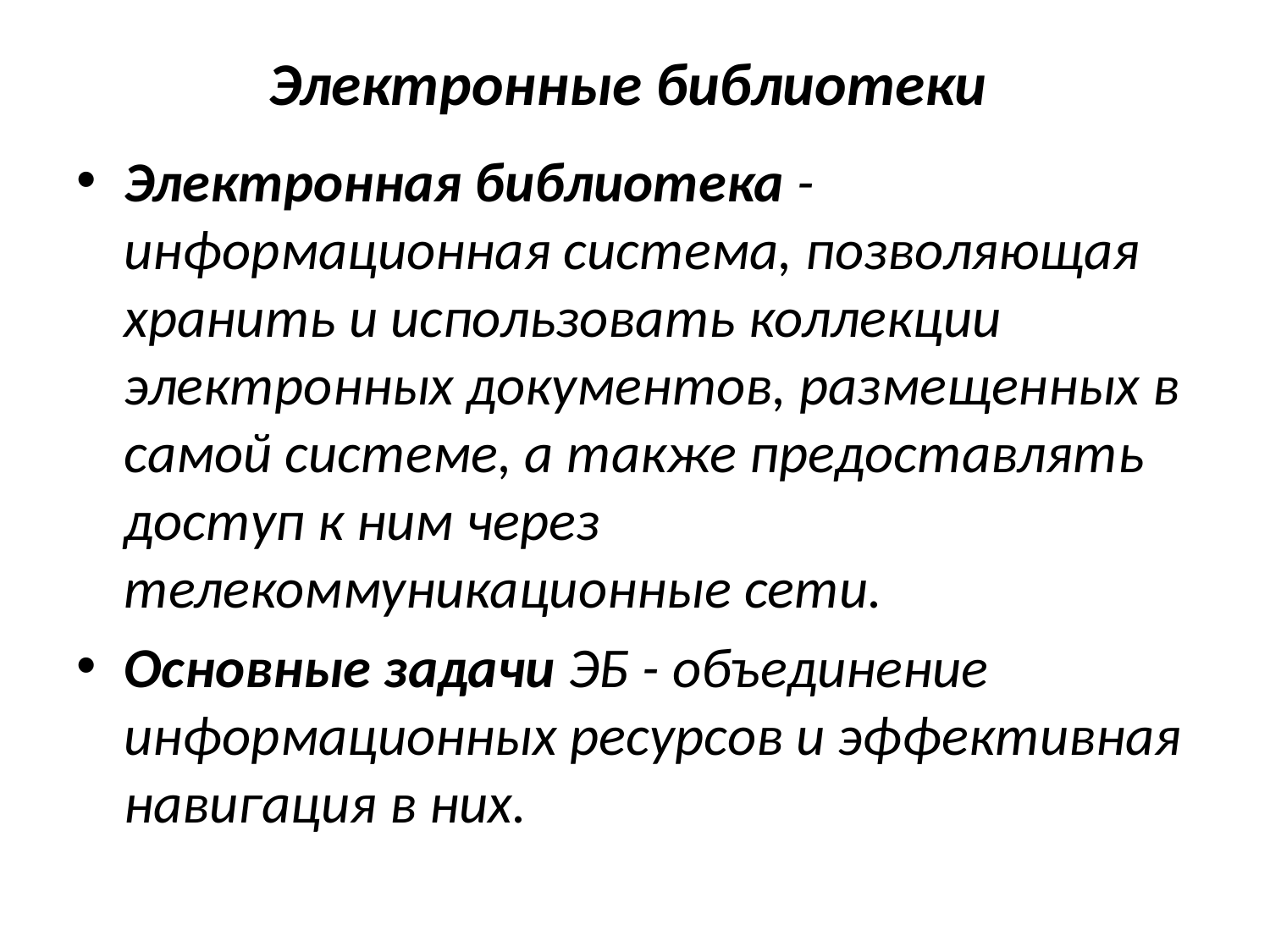

# Электронные библиотеки
Электронная библиотека - информационная система, позволяющая хранить и использовать коллекции электронных документов, размещенных в самой системе, а также предоставлять доступ к ним через телекоммуникационные сети.
Основные задачи ЭБ - объединение информационных ресурсов и эффективная навигация в них.